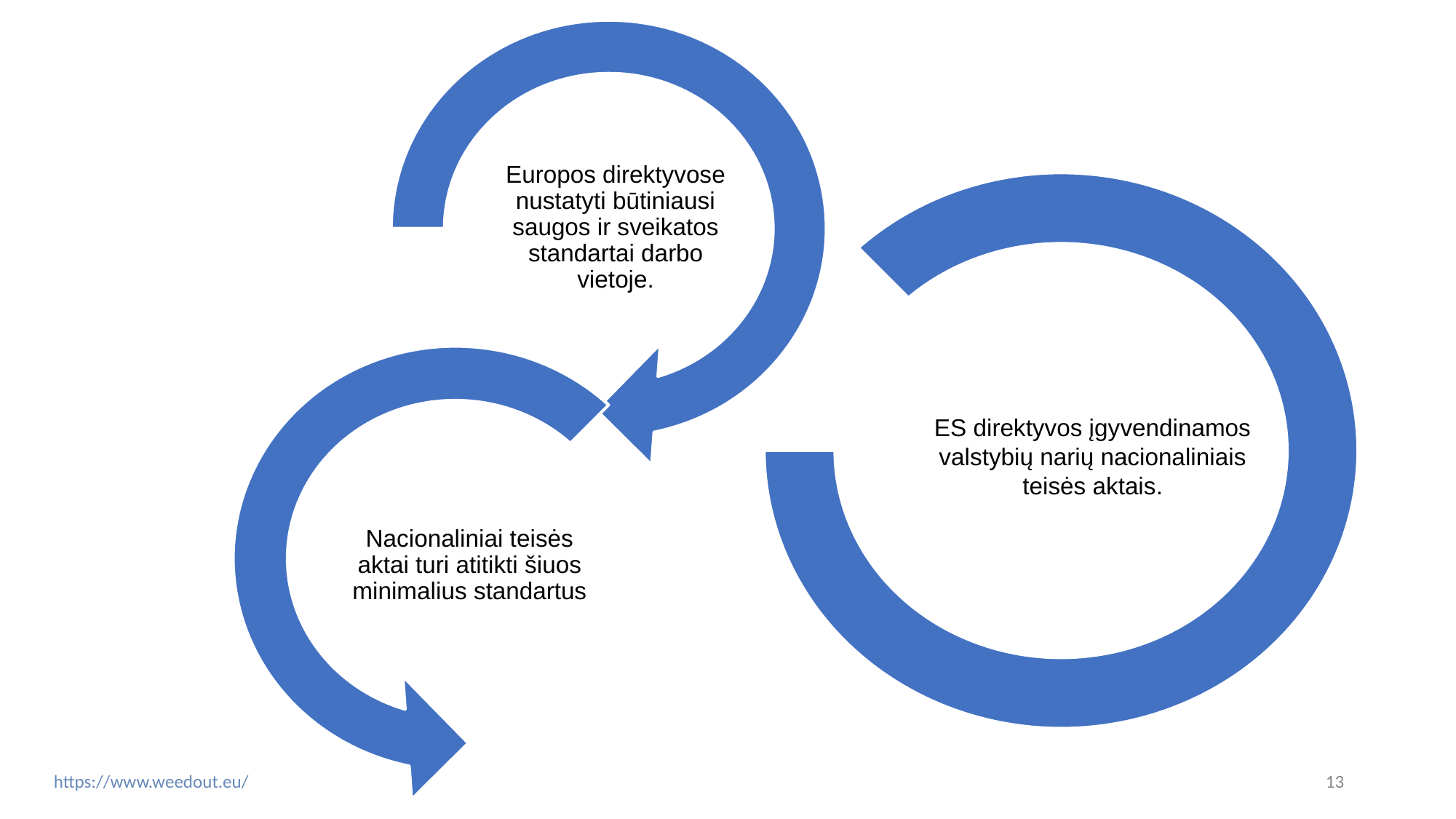

Europos direktyvose nustatyti būtiniausi saugos ir sveikatos standartai darbo vietoje.

ES direktyvos įgyvendinamos valstybių narių nacionaliniais teisės aktais.

Nacionaliniai teisės aktai turi atitikti šiuos minimalius standartus

13
https://www.weedout.eu/